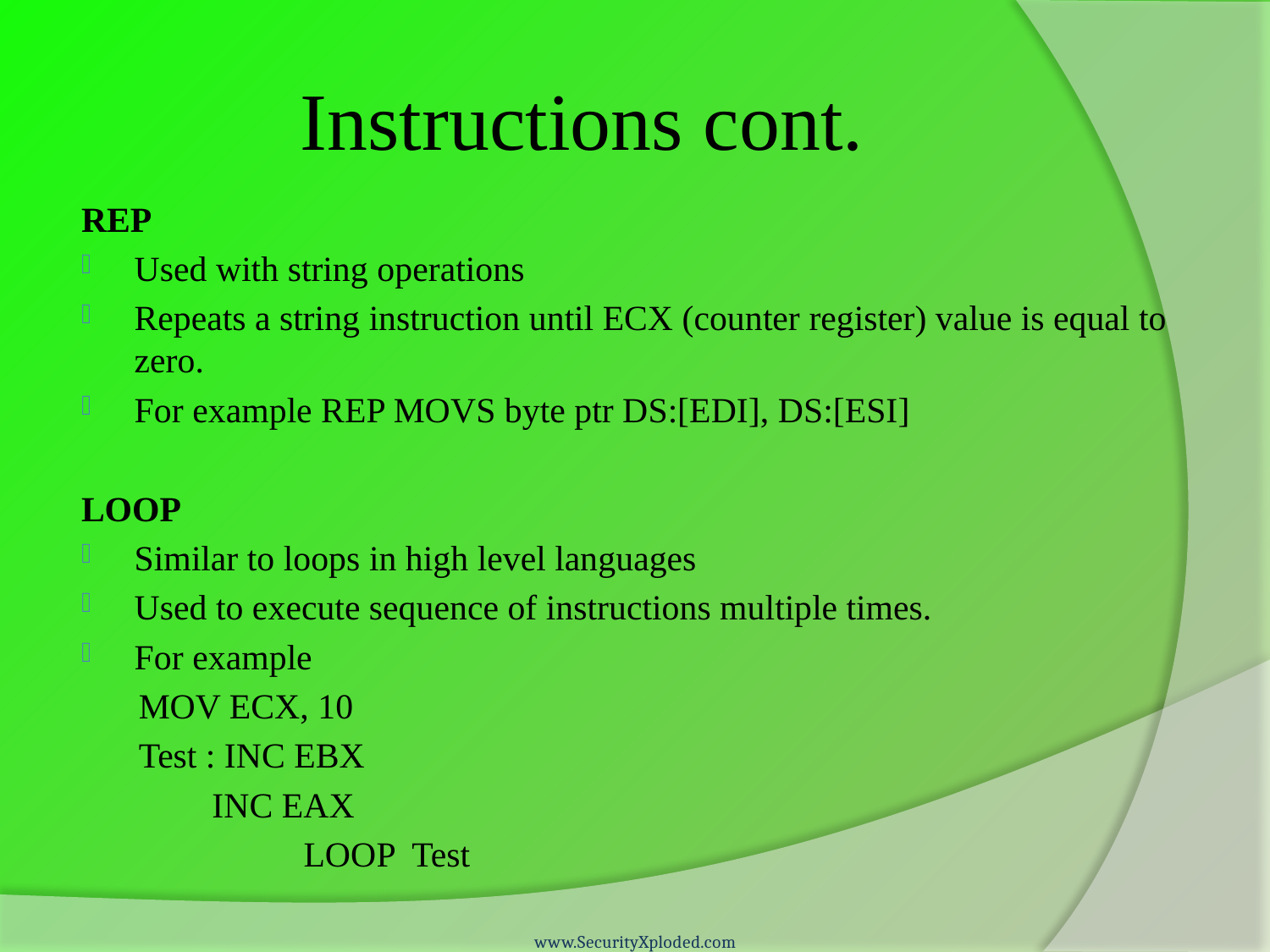

# Instructions cont.
REP
Used with string operations
Repeats a string instruction until ECX (counter register) value is equal to zero.
For example REP MOVS byte ptr DS:[EDI], DS:[ESI]

LOOP
Similar to loops in high level languages
Used to execute sequence of instructions multiple times.
For example
MOV ECX, 10
Test : INC EBX
	    INC EAX
   		LOOP  Test

www.SecurityXploded.com